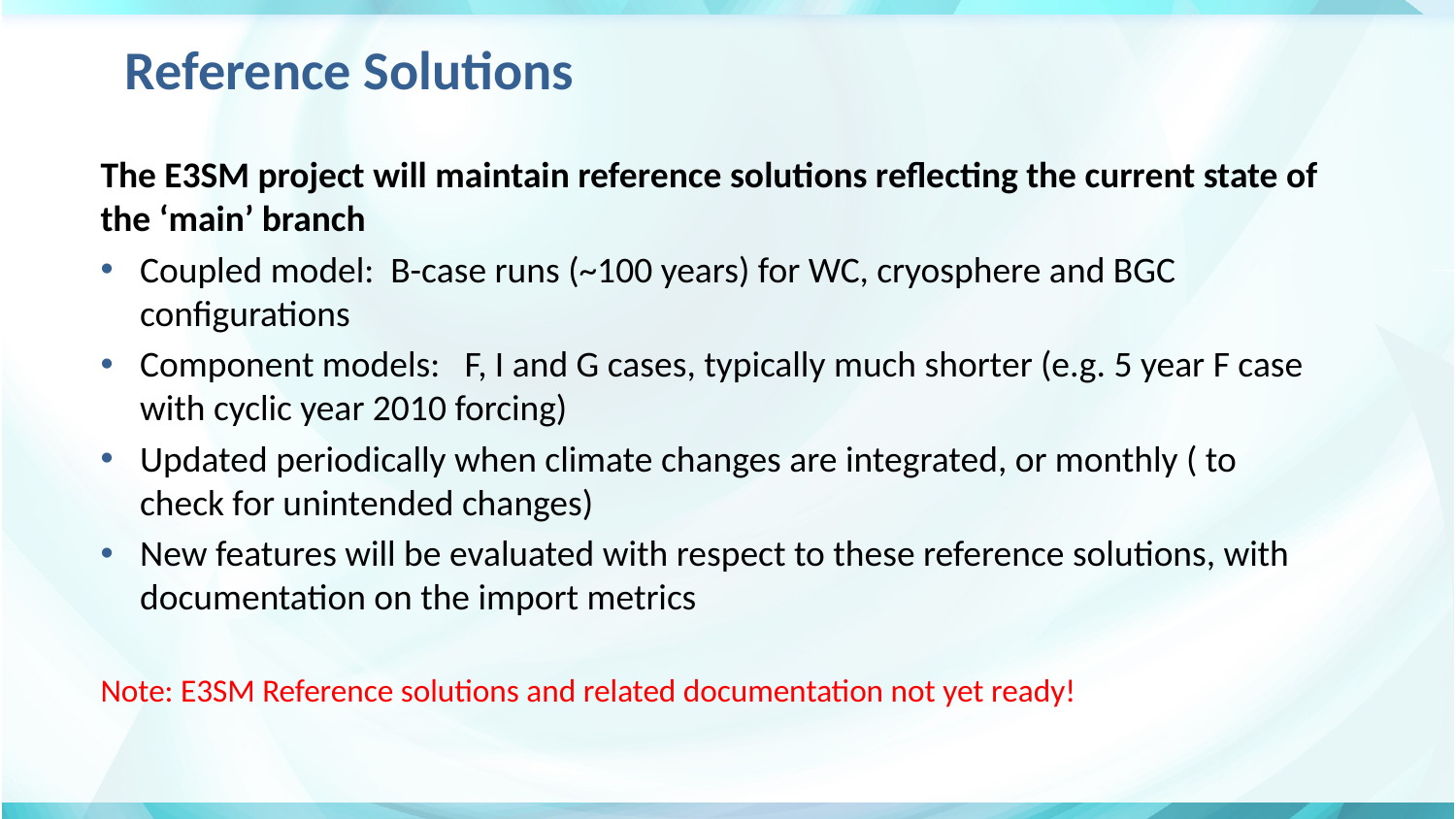

# Reference Solutions
The E3SM project will maintain reference solutions reflecting the current state of the ‘main’ branch
Coupled model:  B-case runs (~100 years) for WC, cryosphere and BGC configurations
Component models:   F, I and G cases, typically much shorter (e.g. 5 year F case with cyclic year 2010 forcing)
Updated periodically when climate changes are integrated, or monthly ( to check for unintended changes)
New features will be evaluated with respect to these reference solutions, with documentation on the import metrics

Note: E3SM Reference solutions and related documentation not yet ready!